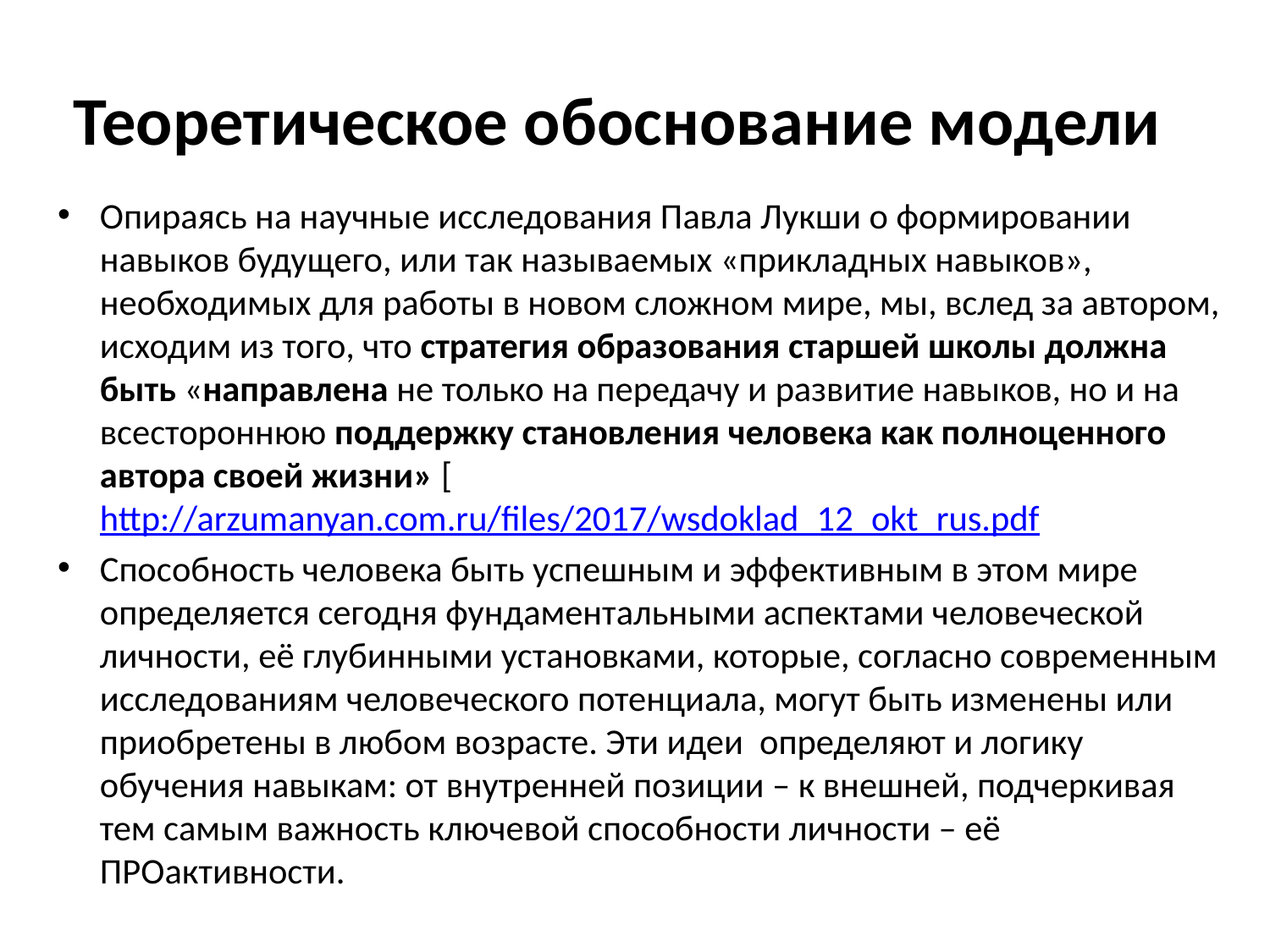

# Теоретическое обоснование модели
Опираясь на научные исследования Павла Лукши о формировании навыков будущего, или так называемых «прикладных навыков», необходимых для работы в новом сложном мире, мы, вслед за автором, исходим из того, что стратегия образования старшей школы должна быть «направлена не только на передачу и развитие навыков, но и на всестороннюю поддержку становления человека как полноценного автора своей жизни» [http://arzumanyan.com.ru/files/2017/wsdoklad_12_okt_rus.pdf
Способность человека быть успешным и эффективным в этом мире определяется сегодня фундаментальными аспектами человеческой личности, её глубинными установками, которые, согласно современным исследованиям человеческого потенциала, могут быть изменены или приобретены в любом возрасте. Эти идеи  определяют и логику обучения навыкам: от внутренней позиции – к внешней, подчеркивая тем самым важность ключевой способности личности – её ПРОактивности.